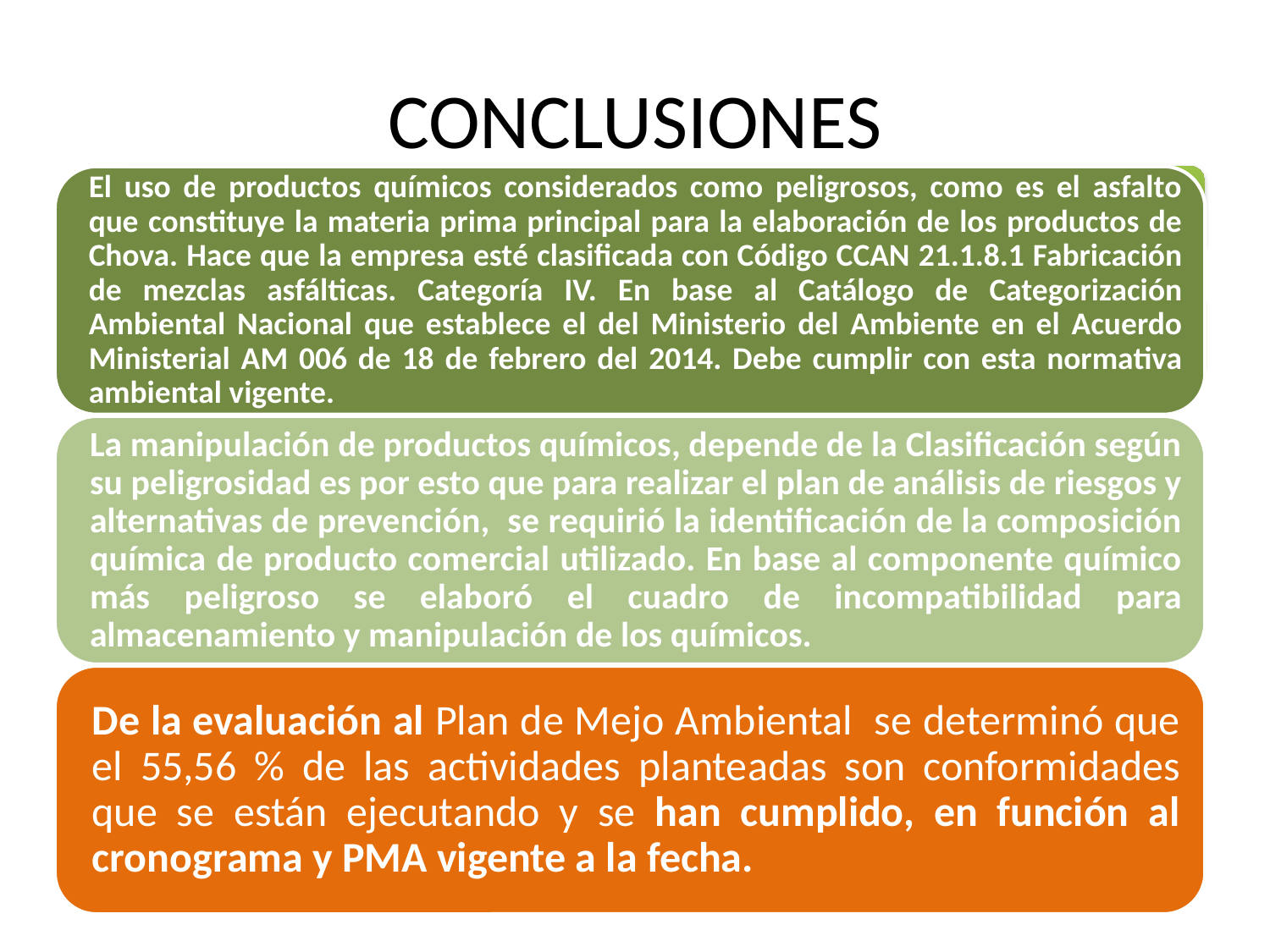

# CONCLUSIONES

El uso de productos químicos considerados como peligrosos, como es el asfalto que constituye la materia prima principal para la elaboración de los productos de Chova. Hace que la empresa esté clasificada con Código CCAN 21.1.8.1 Fabricación de mezclas asfálticas. Categoría IV. En base al Catálogo de Categorización Ambiental Nacional que establece el del Ministerio del Ambiente en el Acuerdo Ministerial AM 006 de 18 de febrero del 2014. Debe cumplir con esta normativa ambiental vigente.
La manipulación de productos químicos, depende de la Clasificación según su peligrosidad es por esto que para realizar el plan de análisis de riesgos y alternativas de prevención,  se requirió la identificación de la composición química de producto comercial utilizado. En base al componente químico más peligroso se elaboró el cuadro de incompatibilidad para almacenamiento y manipulación de los químicos.
De la evaluación al Plan de Mejo Ambiental  se determinó que el 55,56 % de las actividades planteadas son conformidades que se están ejecutando y se han cumplido, en función al cronograma y PMA vigente a la fecha.